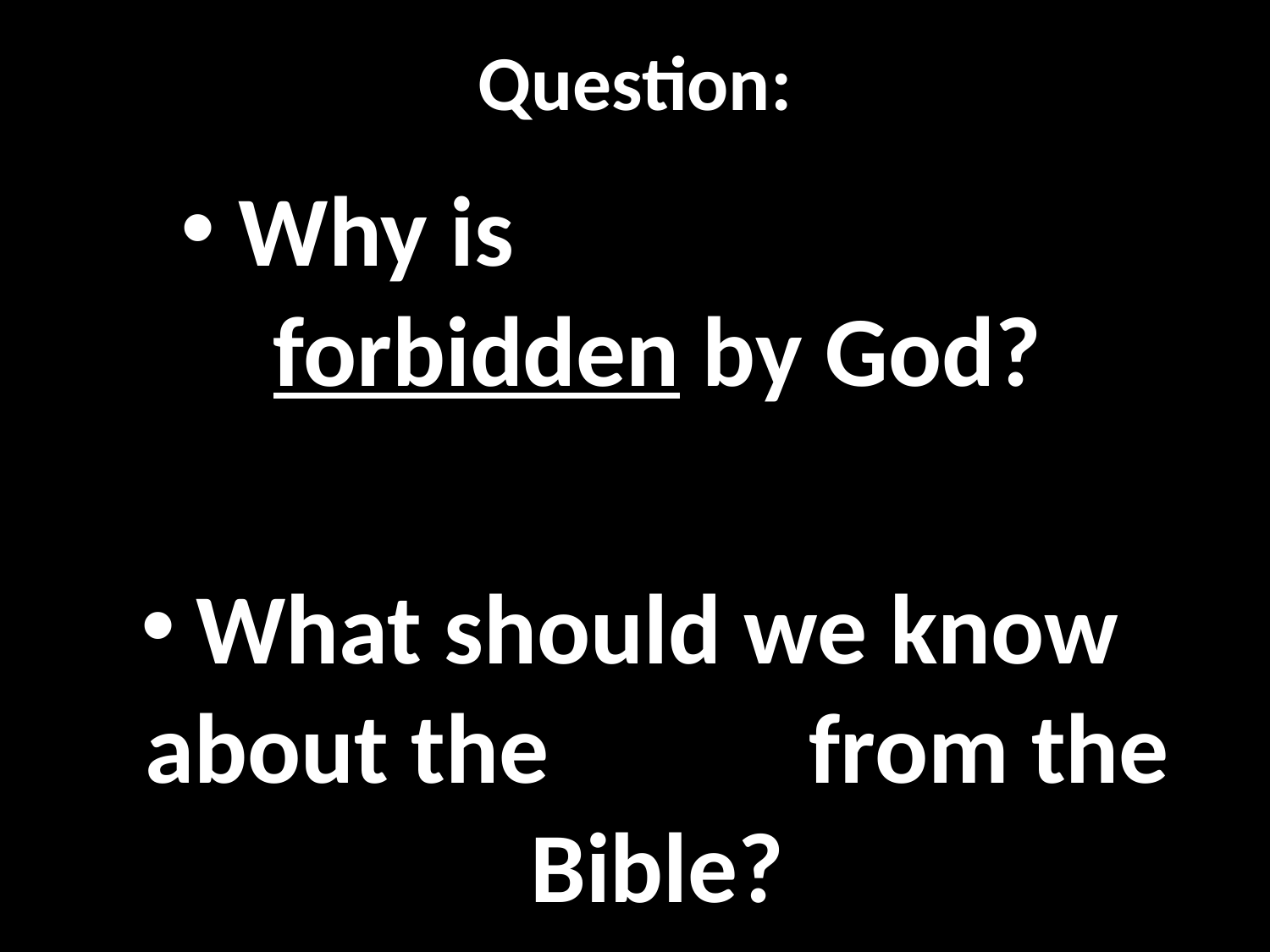

# Question:
Why is  Necromancy forbidden by God?

What should we know about the Dead from the Bible?